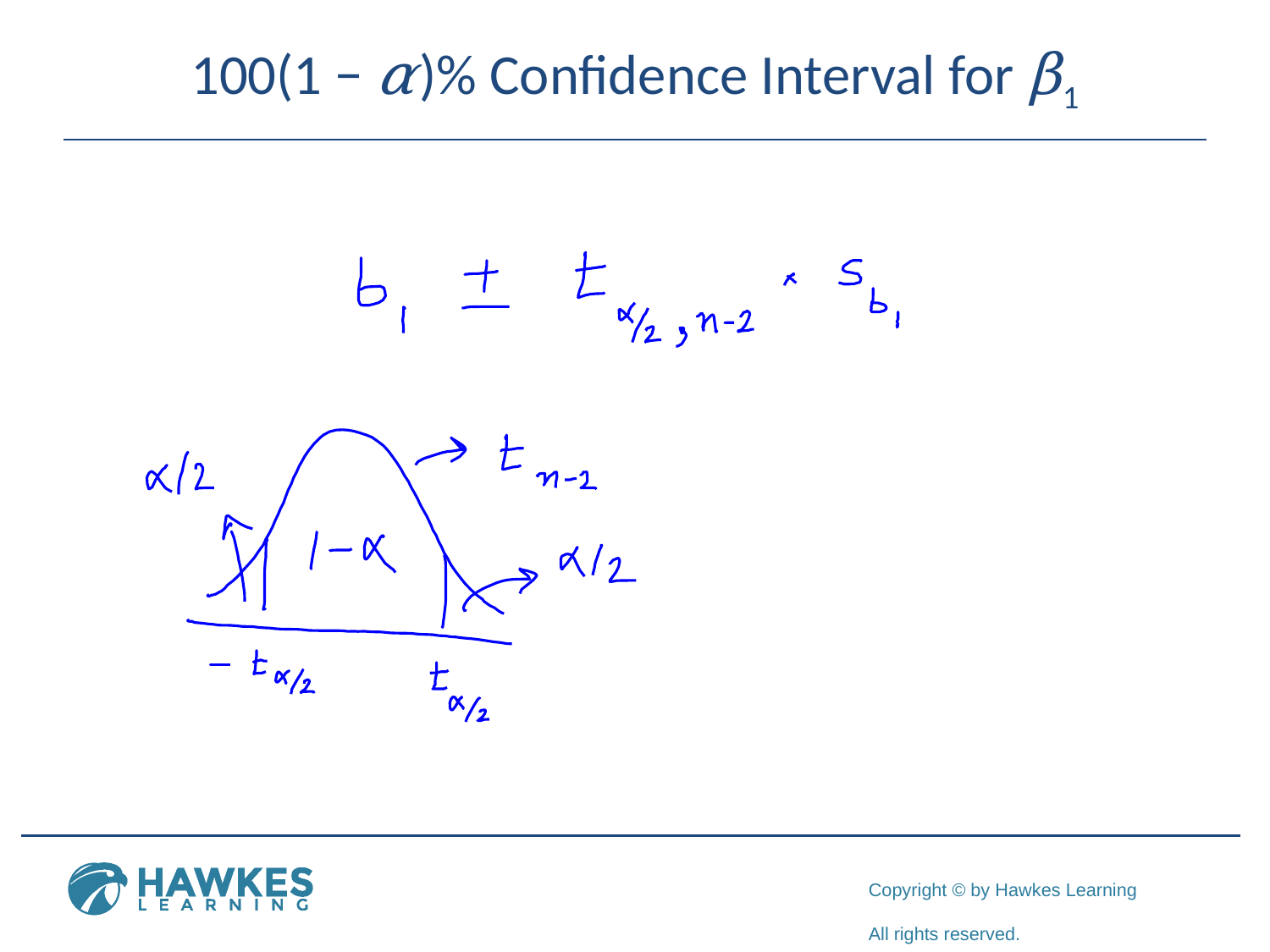

# 100(1 − 𝛼)% Confidence Interval for β1